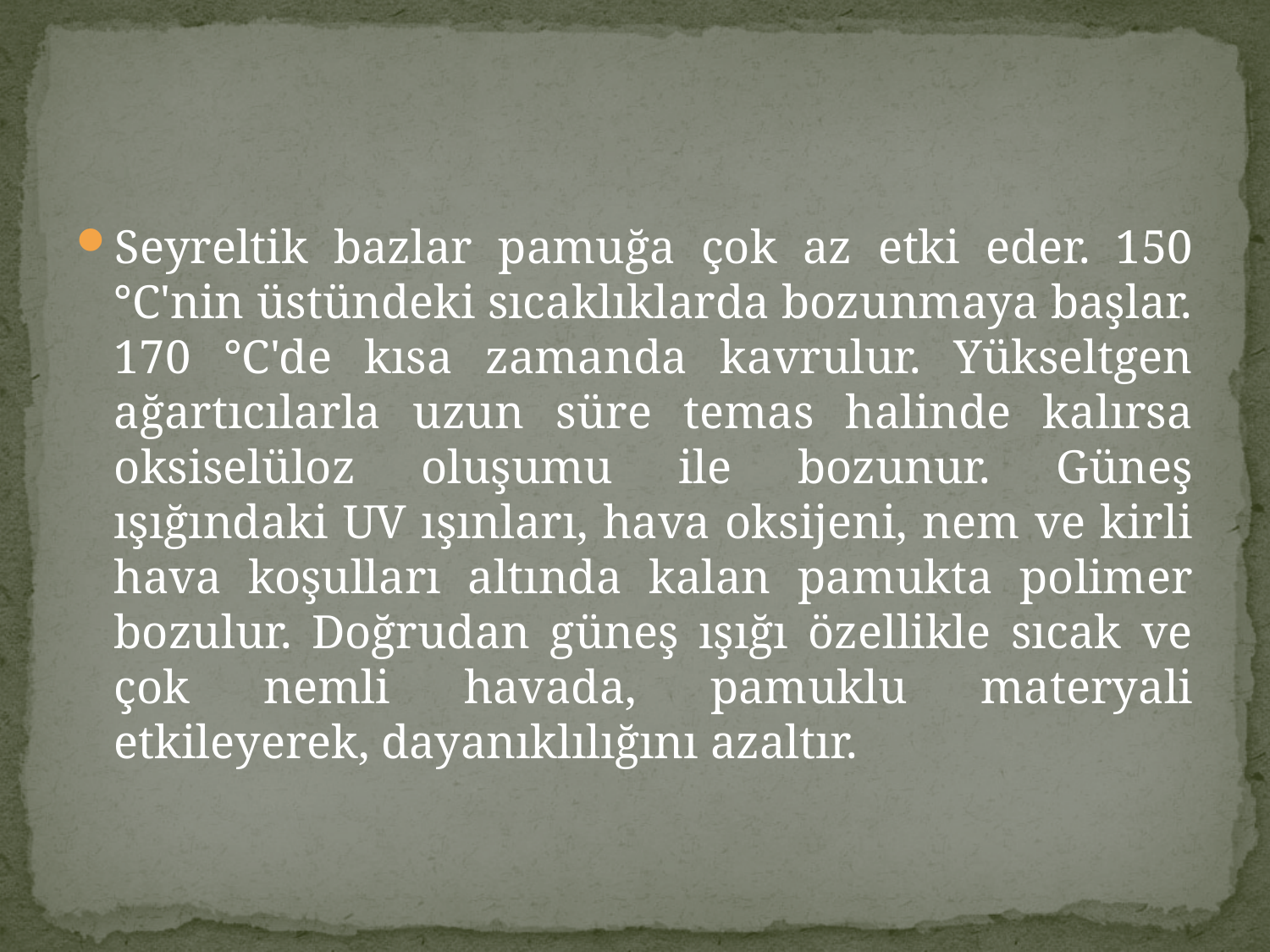

Seyreltik bazlar pamuğa çok az etki eder. 150 °C'nin üstündeki sıcaklıklarda bozunmaya başlar. 170 °C'de kısa zamanda kavrulur. Yükseltgen ağartıcılarla uzun süre temas halinde kalırsa oksiselüloz oluşumu ile bozunur. Güneş ışığındaki UV ışınları, hava oksijeni, nem ve kirli hava koşulları altında kalan pamukta polimer bozulur. Doğrudan güneş ışığı özellikle sıcak ve çok nemli havada, pamuklu materyali etkileyerek, dayanıklılığını azaltır.